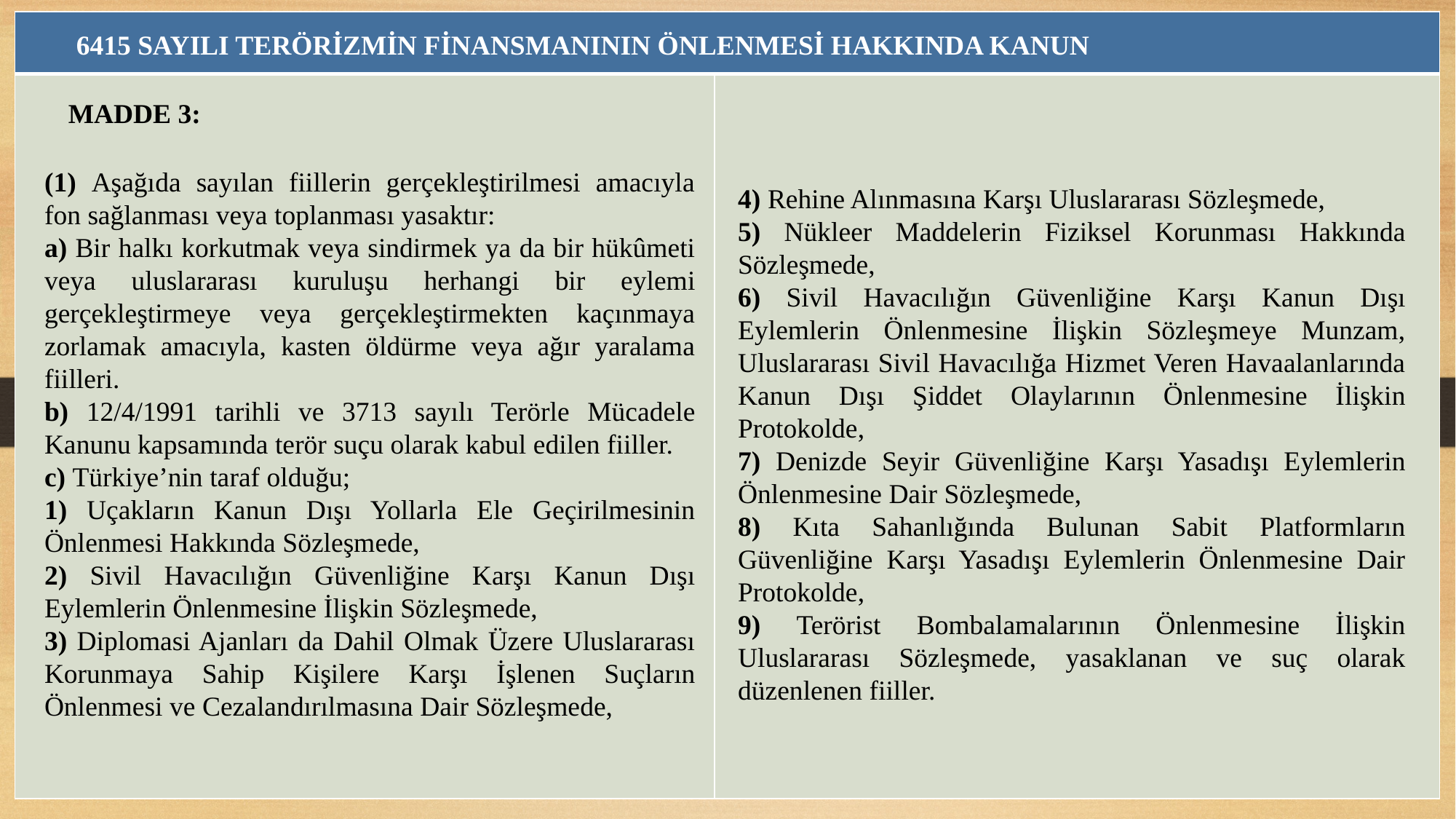

|  |  |
| --- | --- |
|  |  |
6415 SAYILI TERÖRİZMİN FİNANSMANININ ÖNLENMESİ HAKKINDA KANUN
MADDE 3:
(1) Aşağıda sayılan fiillerin gerçekleştirilmesi amacıyla fon sağlanması veya toplanması yasaktır:
a) Bir halkı korkutmak veya sindirmek ya da bir hükûmeti veya uluslararası kuruluşu herhangi bir eylemi gerçekleştirmeye veya gerçekleştirmekten kaçınmaya zorlamak amacıyla, kasten öldürme veya ağır yaralama fiilleri.
b) 12/4/1991 tarihli ve 3713 sayılı Terörle Mücadele Kanunu kapsamında terör suçu olarak kabul edilen fiiller.
c) Türkiye’nin taraf olduğu;
1) Uçakların Kanun Dışı Yollarla Ele Geçirilmesinin Önlenmesi Hakkında Sözleşmede,
2) Sivil Havacılığın Güvenliğine Karşı Kanun Dışı Eylemlerin Önlenmesine İlişkin Sözleşmede,
3) Diplomasi Ajanları da Dahil Olmak Üzere Uluslararası Korunmaya Sahip Kişilere Karşı İşlenen Suçların Önlenmesi ve Cezalandırılmasına Dair Sözleşmede,
4) Rehine Alınmasına Karşı Uluslararası Sözleşmede,
5) Nükleer Maddelerin Fiziksel Korunması Hakkında Sözleşmede,
6) Sivil Havacılığın Güvenliğine Karşı Kanun Dışı Eylemlerin Önlenmesine İlişkin Sözleşmeye Munzam, Uluslararası Sivil Havacılığa Hizmet Veren Havaalanlarında Kanun Dışı Şiddet Olaylarının Önlenmesine İlişkin Protokolde,
7) Denizde Seyir Güvenliğine Karşı Yasadışı Eylemlerin Önlenmesine Dair Sözleşmede,
8) Kıta Sahanlığında Bulunan Sabit Platformların Güvenliğine Karşı Yasadışı Eylemlerin Önlenmesine Dair Protokolde,
9) Terörist Bombalamalarının Önlenmesine İlişkin Uluslararası Sözleşmede, yasaklanan ve suç olarak düzenlenen fiiller.